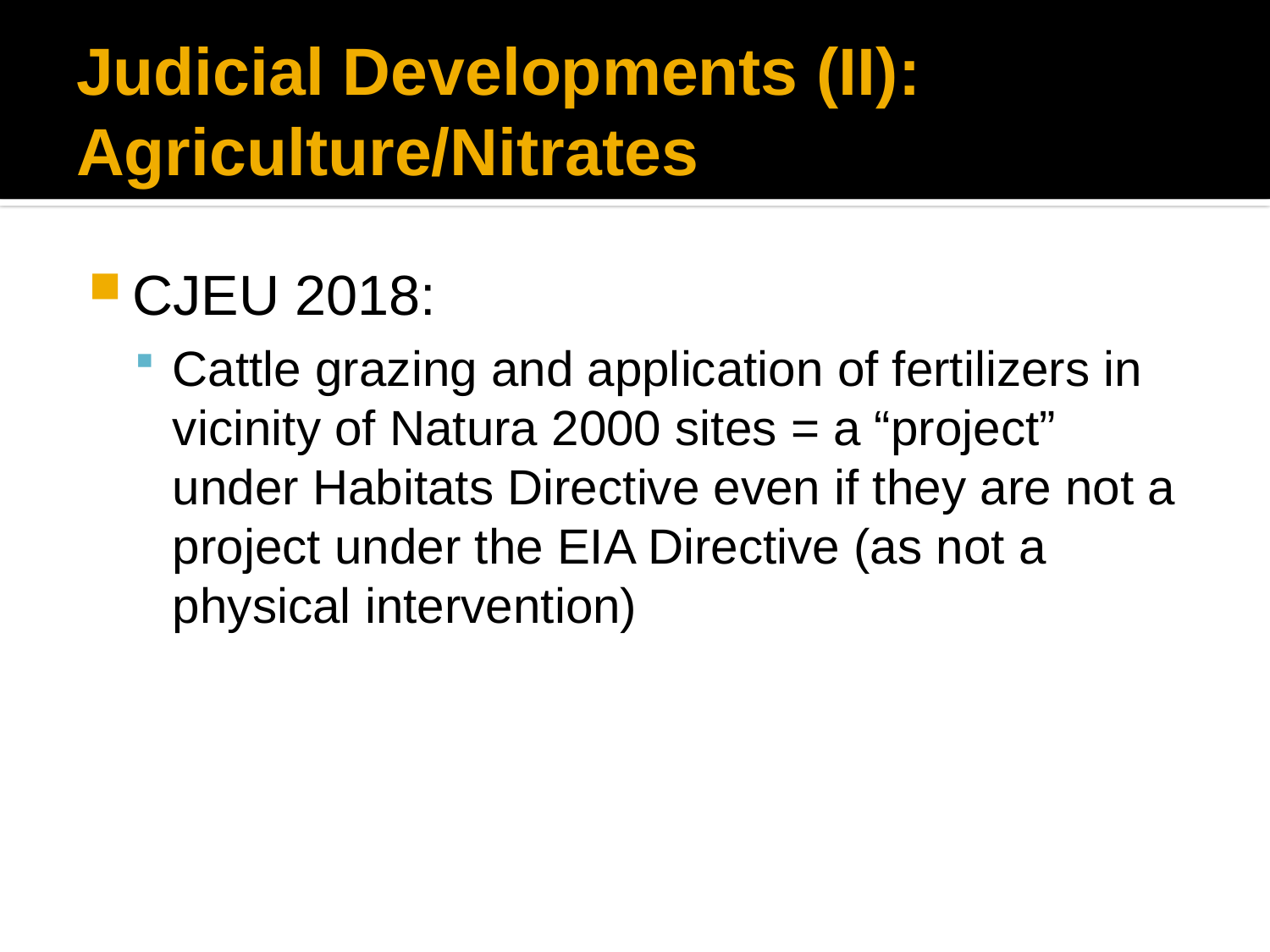

# Judicial Developments (II): Agriculture/Nitrates
CJEU 2018:
Cattle grazing and application of fertilizers in vicinity of Natura 2000 sites = a “project” under Habitats Directive even if they are not a project under the EIA Directive (as not a physical intervention)